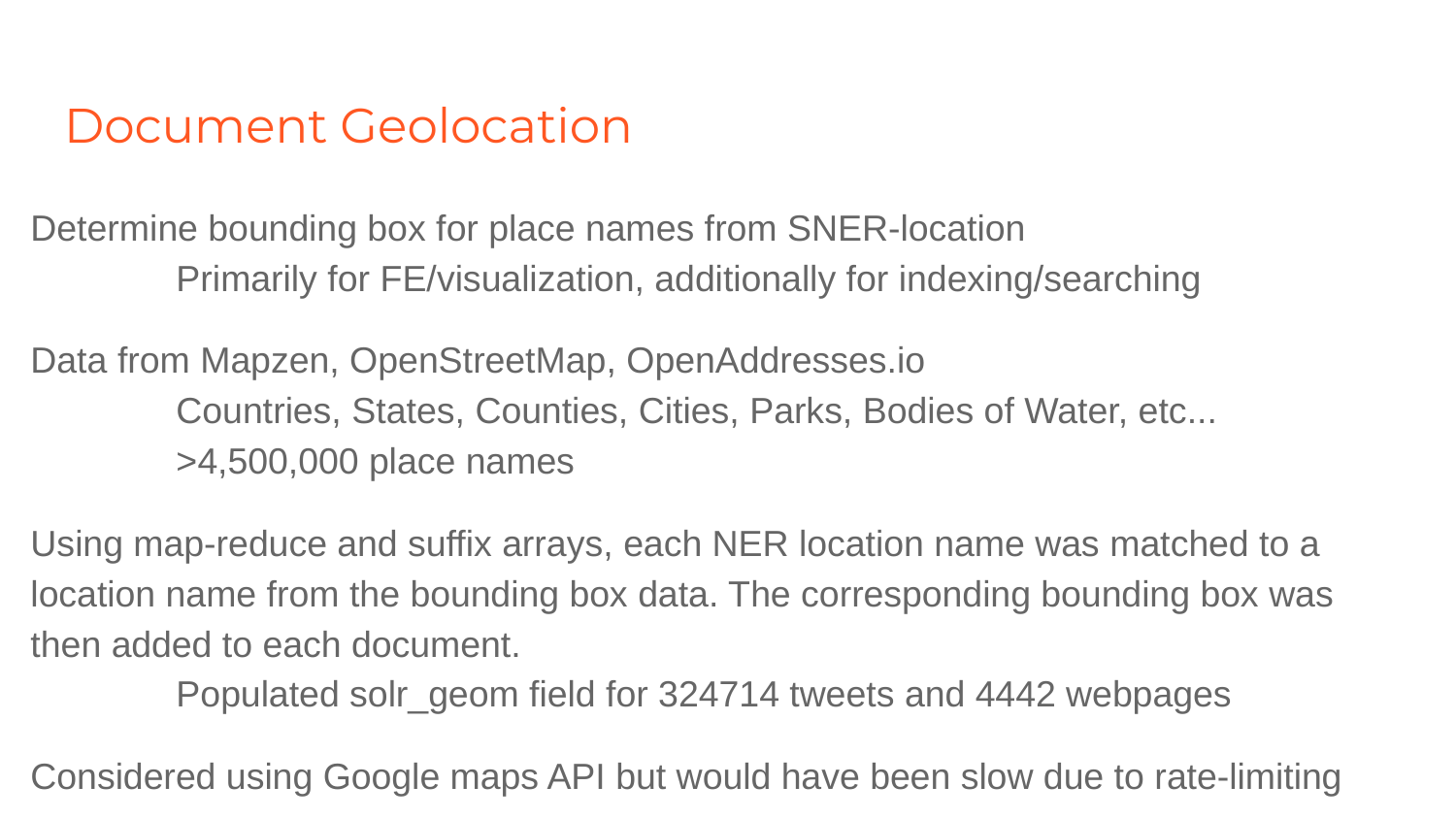

# Document Geolocation
Determine bounding box for place names from SNER-location
	Primarily for FE/visualization, additionally for indexing/searching
Data from Mapzen, OpenStreetMap, OpenAddresses.io
	Countries, States, Counties, Cities, Parks, Bodies of Water, etc...
	>4,500,000 place names
Using map-reduce and suffix arrays, each NER location name was matched to a location name from the bounding box data. The corresponding bounding box was then added to each document.
	Populated solr_geom field for 324714 tweets and 4442 webpages
Considered using Google maps API but would have been slow due to rate-limiting